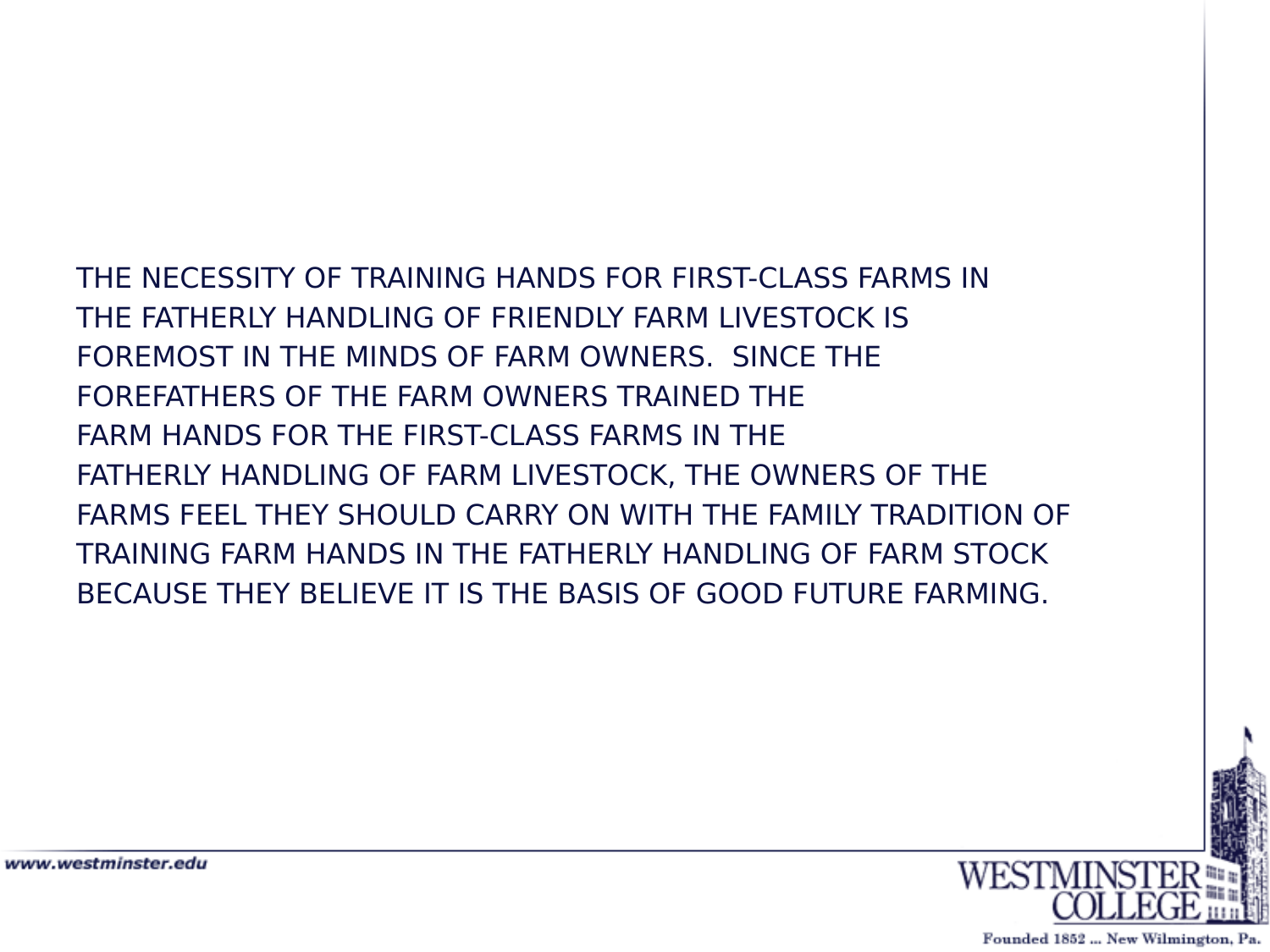

#
THE NECESSITY OF TRAINING HANDS FOR FIRST-CLASS FARMS IN
THE FATHERLY HANDLING OF FRIENDLY FARM LIVESTOCK IS
FOREMOST IN THE MINDS OF FARM OWNERS.  SINCE THE
FOREFATHERS OF THE FARM OWNERS TRAINED THE
FARM HANDS FOR THE FIRST-CLASS FARMS IN THE
FATHERLY HANDLING OF FARM LIVESTOCK, THE OWNERS OF THE
FARMS FEEL THEY SHOULD CARRY ON WITH THE FAMILY TRADITION OF
TRAINING FARM HANDS IN THE FATHERLY HANDLING OF FARM STOCK
BECAUSE THEY BELIEVE IT IS THE BASIS OF GOOD FUTURE FARMING.